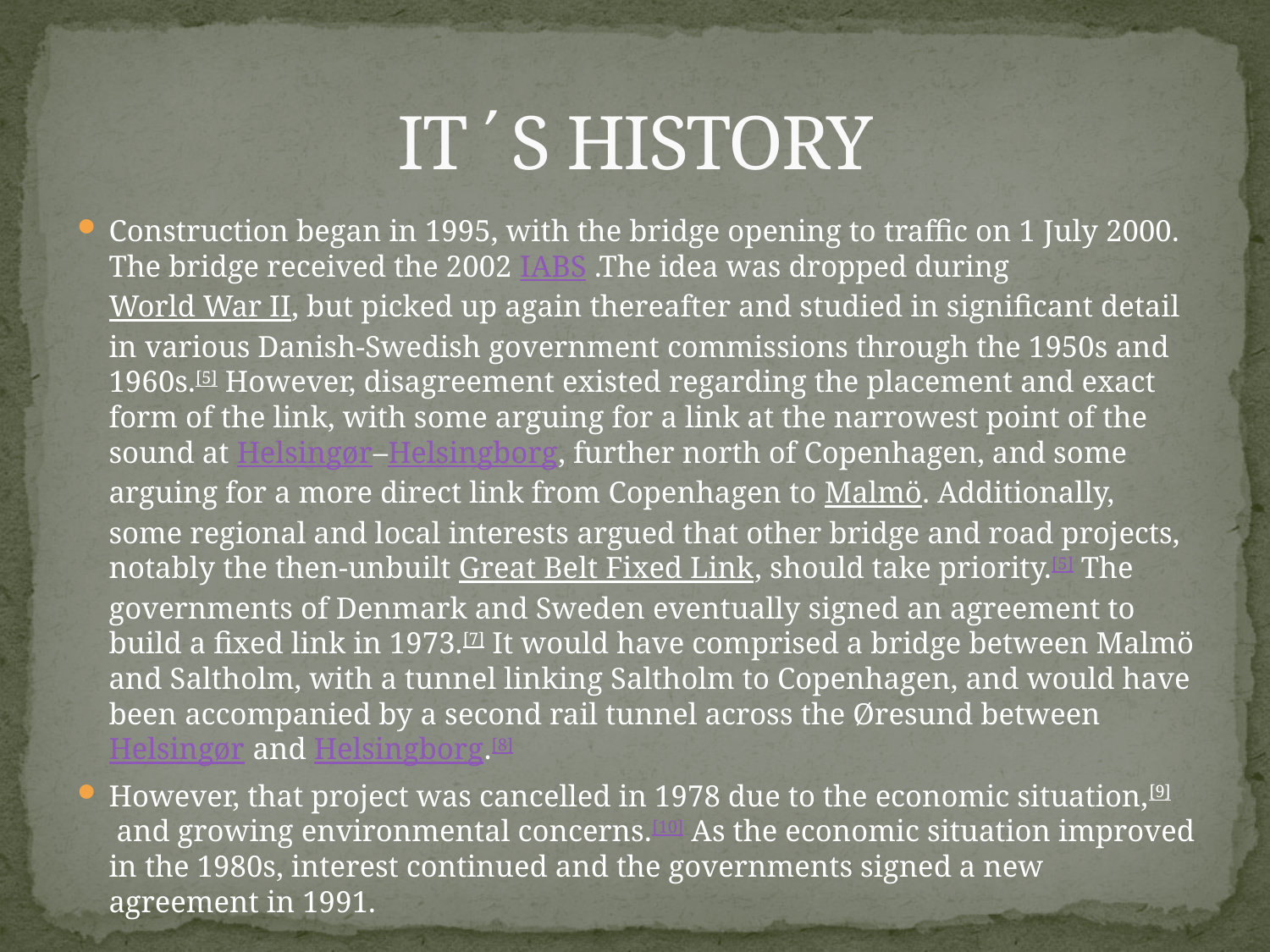

# IT΄S HISTORY
Construction began in 1995, with the bridge opening to traffic on 1 July 2000. The bridge received the 2002 IABS .The idea was dropped during World War II, but picked up again thereafter and studied in significant detail in various Danish-Swedish government commissions through the 1950s and 1960s.[5] However, disagreement existed regarding the placement and exact form of the link, with some arguing for a link at the narrowest point of the sound at Helsingør–Helsingborg, further north of Copenhagen, and some arguing for a more direct link from Copenhagen to Malmö. Additionally, some regional and local interests argued that other bridge and road projects, notably the then-unbuilt Great Belt Fixed Link, should take priority.[5] The governments of Denmark and Sweden eventually signed an agreement to build a fixed link in 1973.[7] It would have comprised a bridge between Malmö and Saltholm, with a tunnel linking Saltholm to Copenhagen, and would have been accompanied by a second rail tunnel across the Øresund between Helsingør and Helsingborg.[8]
However, that project was cancelled in 1978 due to the economic situation,[9] and growing environmental concerns.[10] As the economic situation improved in the 1980s, interest continued and the governments signed a new agreement in 1991.